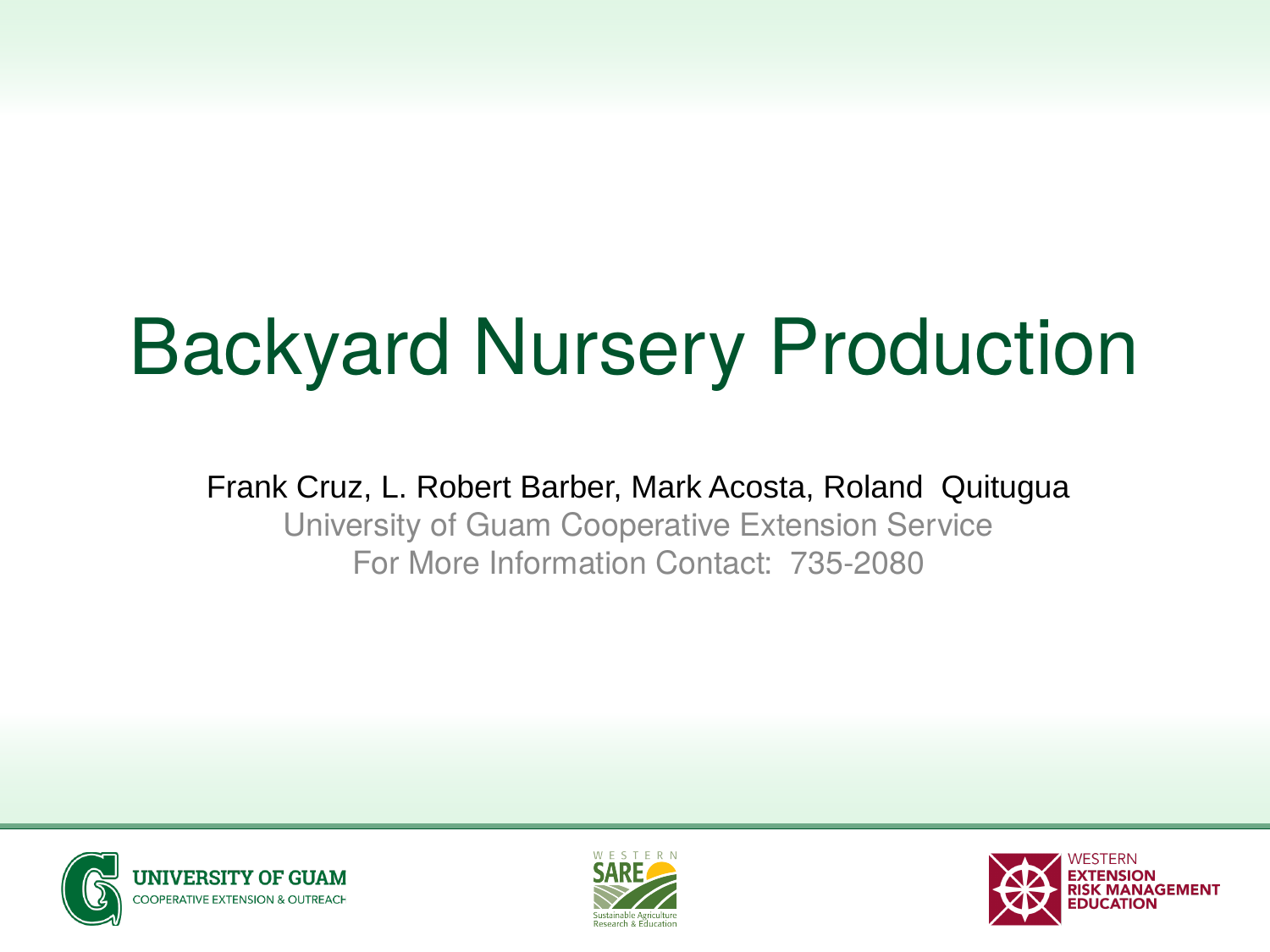

# Backyard Nursery Production
Frank Cruz, L. Robert Barber, Mark Acosta, Roland  Quitugua
University of Guam Cooperative Extension Service
For More Information Contact:  735-2080